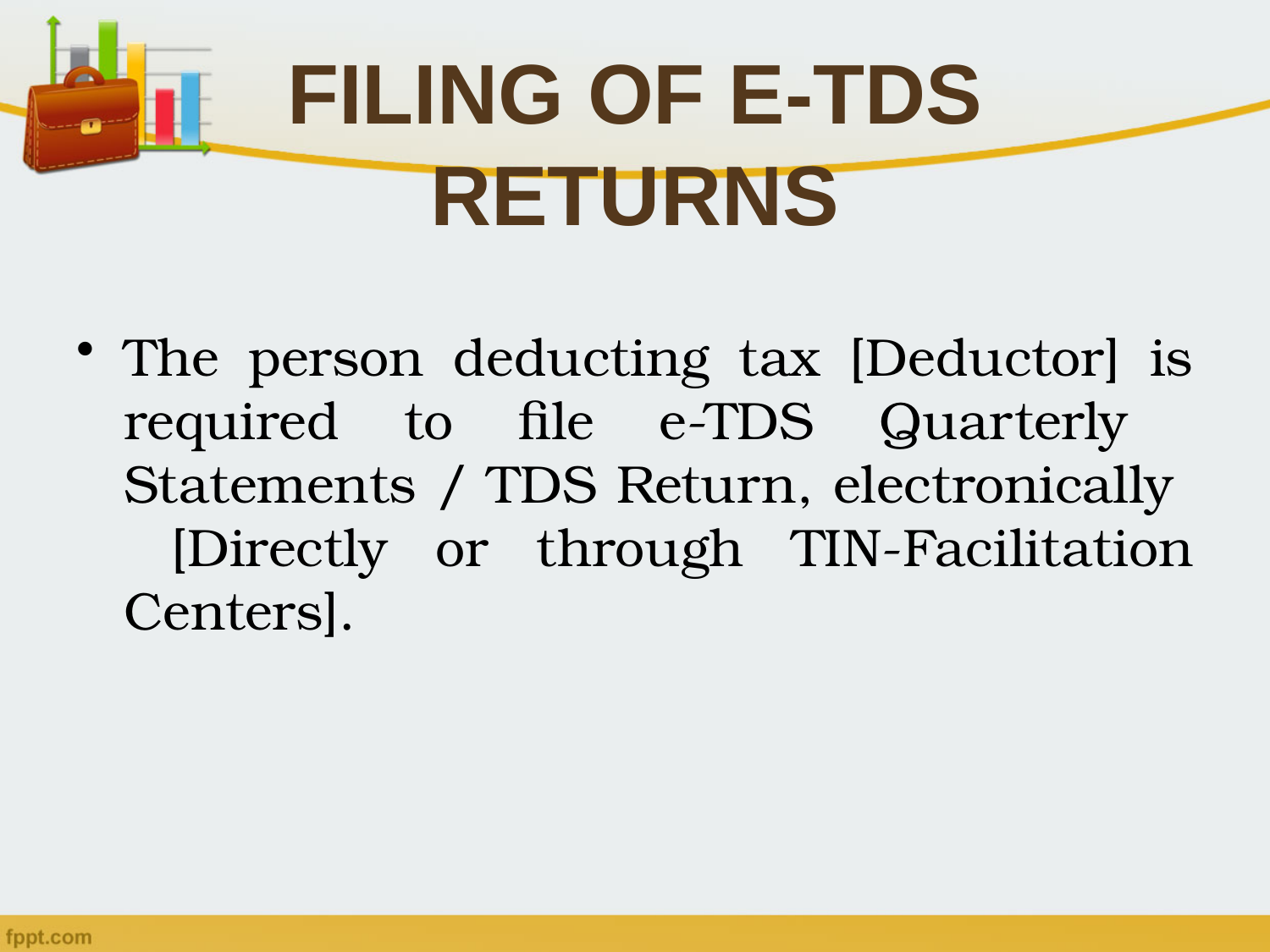

# FILING OF E-TDS RETURNS
The person deducting tax [Deductor] is required to file e-TDS Quarterly  Statements / TDS Return, electronically   [Directly or through TIN-Facilitation Centers].